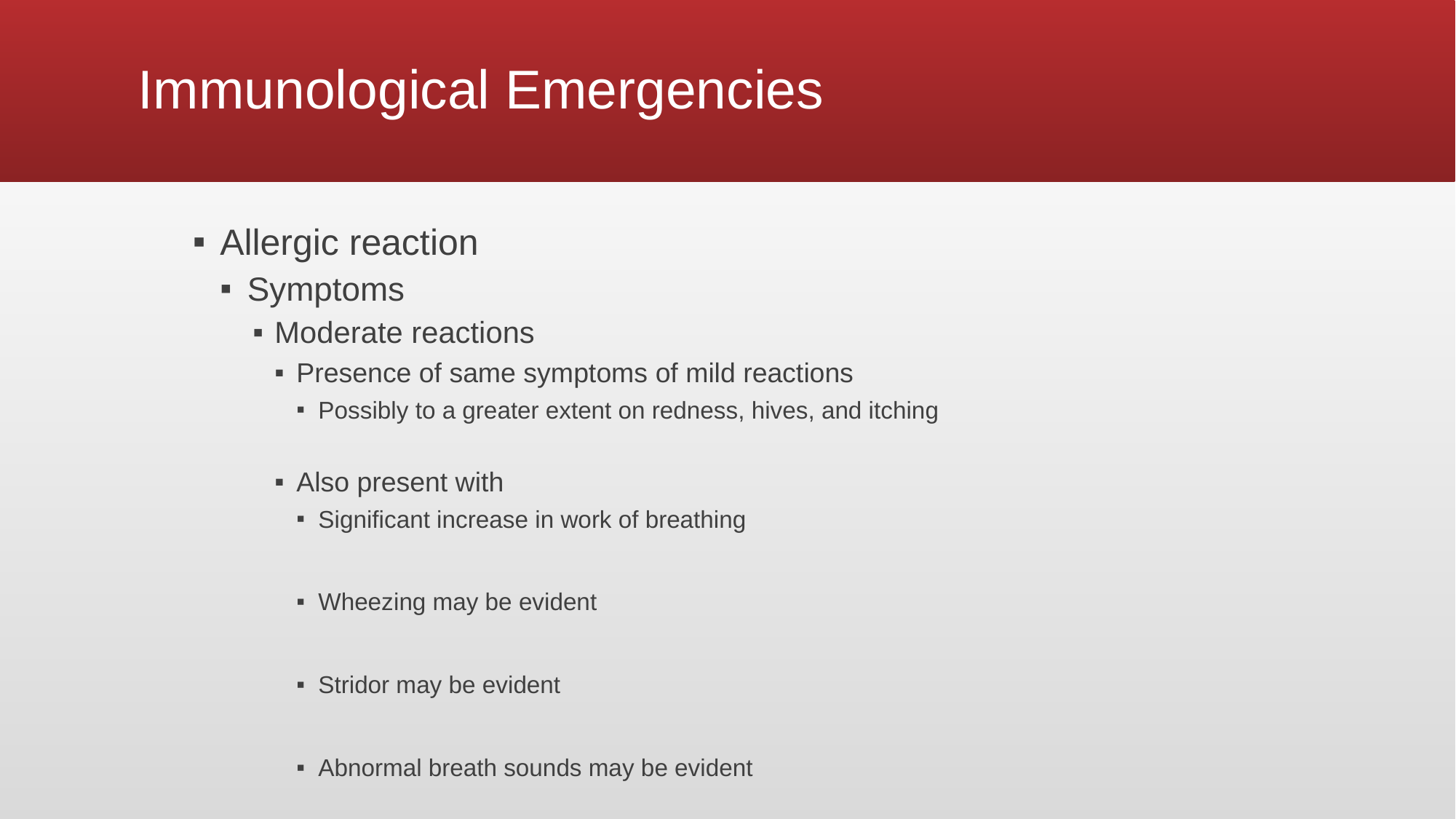

# Immunological Emergencies
Allergic reaction
Symptoms
Moderate reactions
Presence of same symptoms of mild reactions
Possibly to a greater extent on redness, hives, and itching

Also present with
Significant increase in work of breathing

Wheezing may be evident

Stridor may be evident

Abnormal breath sounds may be evident